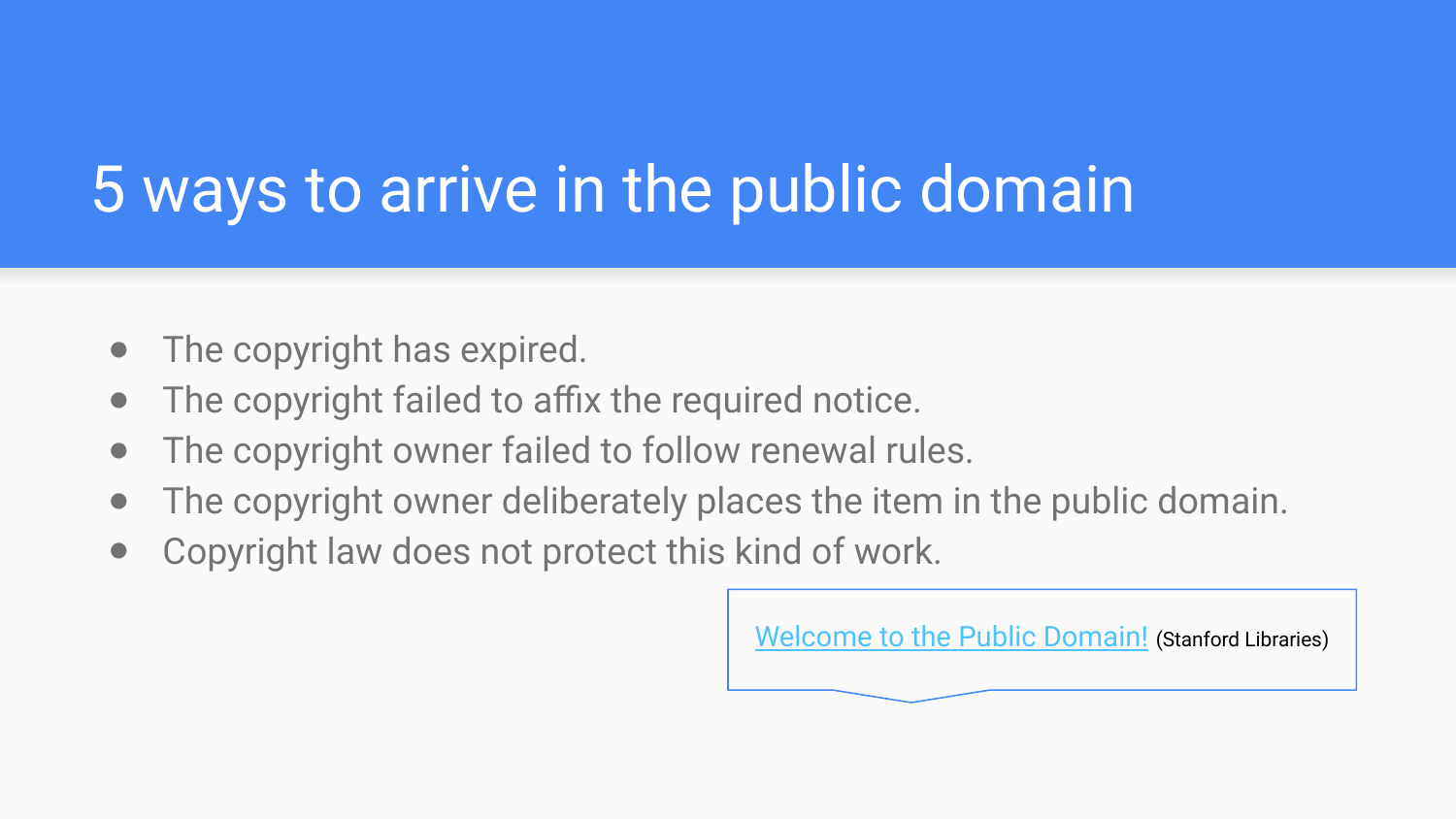

# 5 ways to arrive in the public domain
The copyright has expired.
The copyright failed to affix the required notice.
The copyright owner failed to follow renewal rules.
The copyright owner deliberately places the item in the public domain.
Copyright law does not protect this kind of work.

Welcome to the Public Domain! (Stanford Libraries)